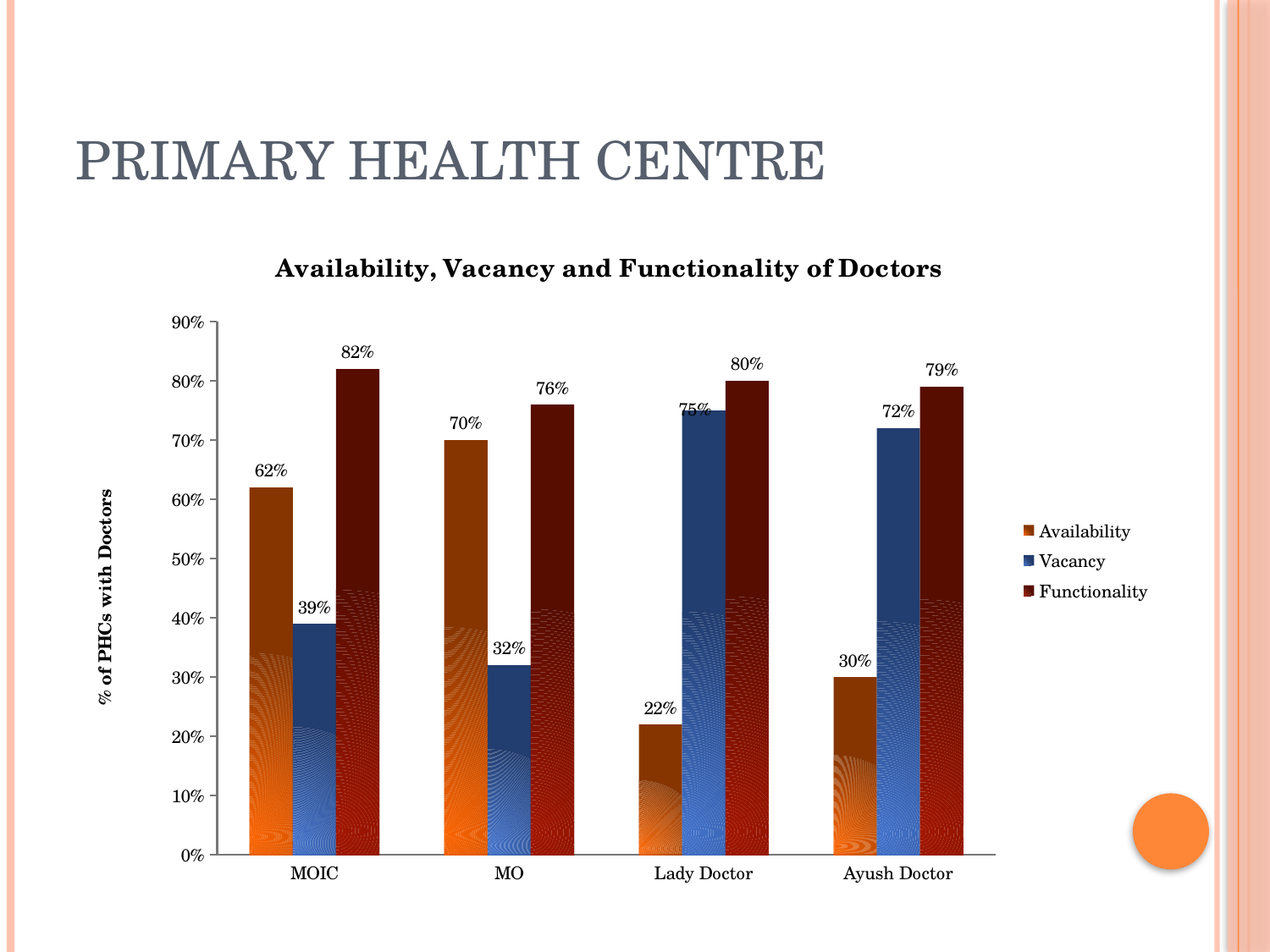

# Primary health centre

### Chart: Availability, Vacancy and Functionality of Doctors

| Category | Availability | Vacancy | Functionality |
|---|---|---|---|
| MOIC | 0.6200000000000097 | 0.39000000000000723 | 0.8200000000000006 |
| MO | 0.7000000000000006 | 0.320000000000007 | 0.7600000000000142 |
| Lady Doctor | 0.22 | 0.750000000000013 | 0.8 |
| Ayush Doctor | 0.3000000000000003 | 0.7200000000000006 | 0.79 |